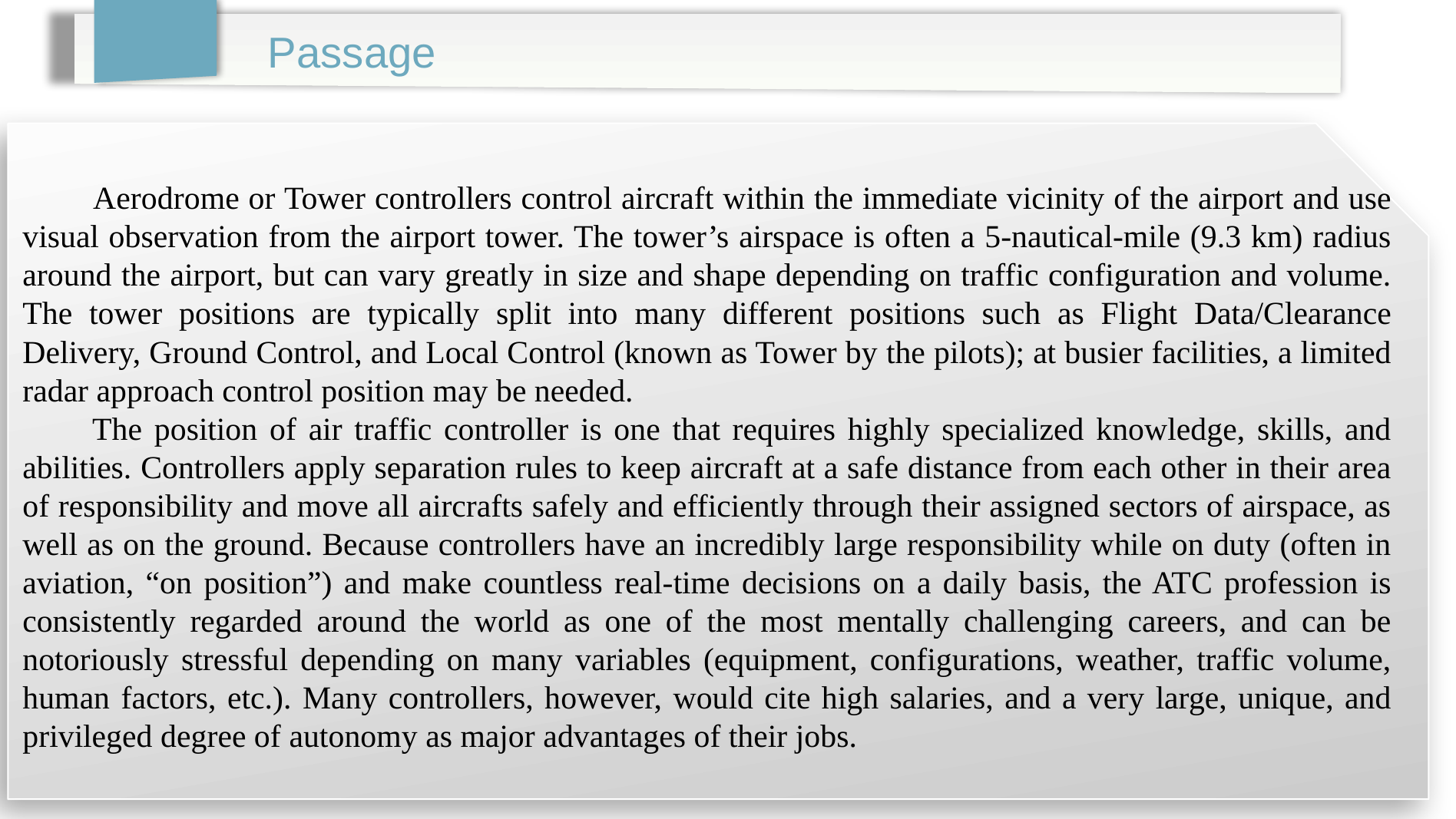

Passage

    Aerodrome or Tower controllers control aircraft within the immediate vicinity of the airport and use visual observation from the airport tower. The tower’s airspace is often a 5-nautical-mile (9.3 km) radius around the airport, but can vary greatly in size and shape depending on traffic configuration and volume. The tower positions are typically split into many different positions such as Flight Data/Clearance Delivery, Ground Control, and Local Control (known as Tower by the pilots); at busier facilities, a limited radar approach control position may be needed.
   The position of air traffic controller is one that requires highly specialized knowledge, skills, and abilities. Controllers apply separation rules to keep aircraft at a safe distance from each other in their area of responsibility and move all aircrafts safely and efficiently through their assigned sectors of airspace, as well as on the ground. Because controllers have an incredibly large responsibility while on duty (often in aviation, “on position”) and make countless real-time decisions on a daily basis, the ATC profession is consistently regarded around the world as one of the most mentally challenging careers, and can be notoriously stressful depending on many variables (equipment, configurations, weather, traffic volume, human factors, etc.). Many controllers, however, would cite high salaries, and a very large, unique, and privileged degree of autonomy as major advantages of their jobs.